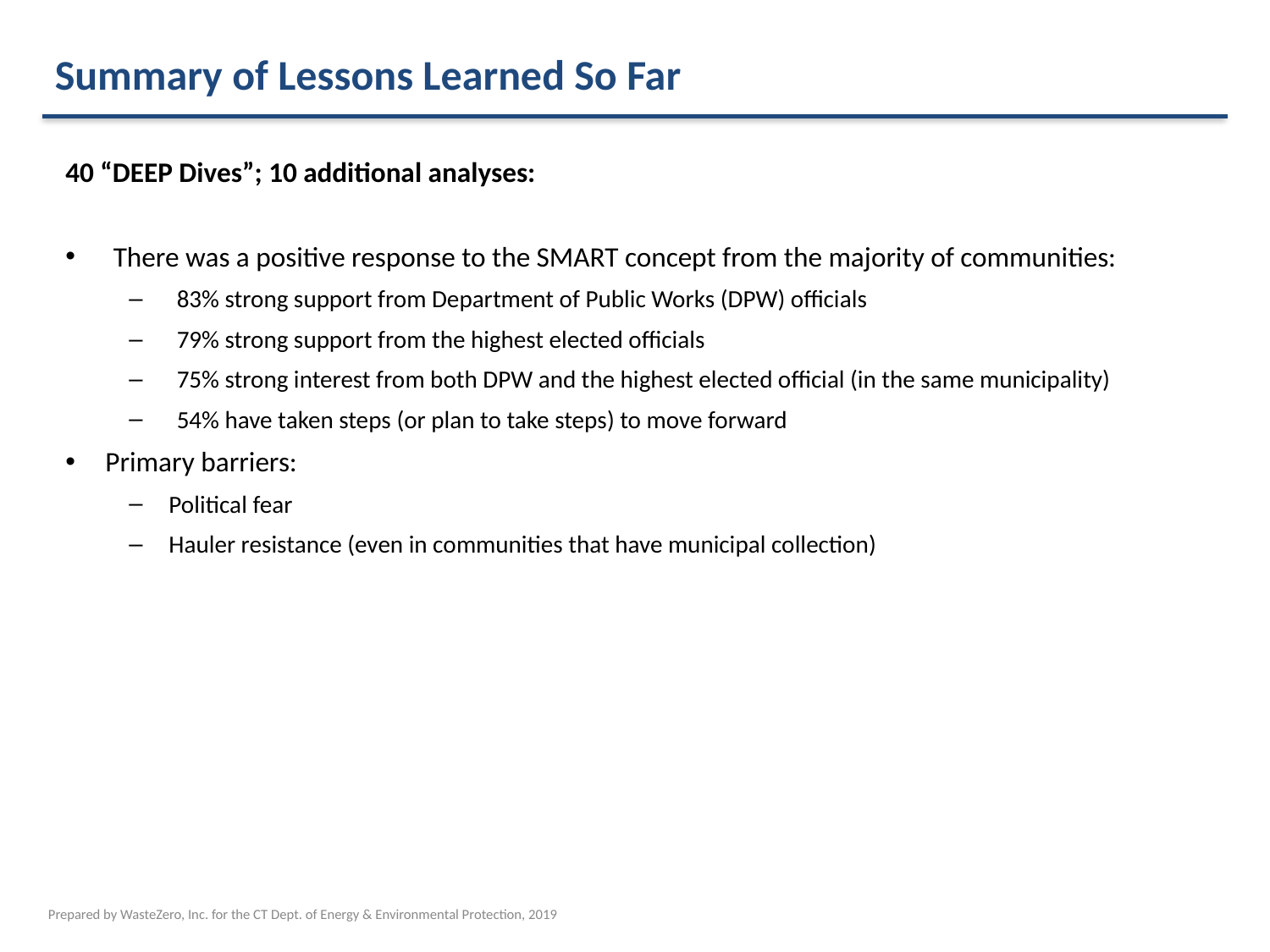

Summary of Lessons Learned So Far
40 “DEEP Dives”; 10 additional analyses:

There was a positive response to the SMART concept from the majority of communities:
83% strong support from Department of Public Works (DPW) officials
79% strong support from the highest elected officials
75% strong interest from both DPW and the highest elected official (in the same municipality)
54% have taken steps (or plan to take steps) to move forward
Primary barriers:
Political fear
Hauler resistance (even in communities that have municipal collection)